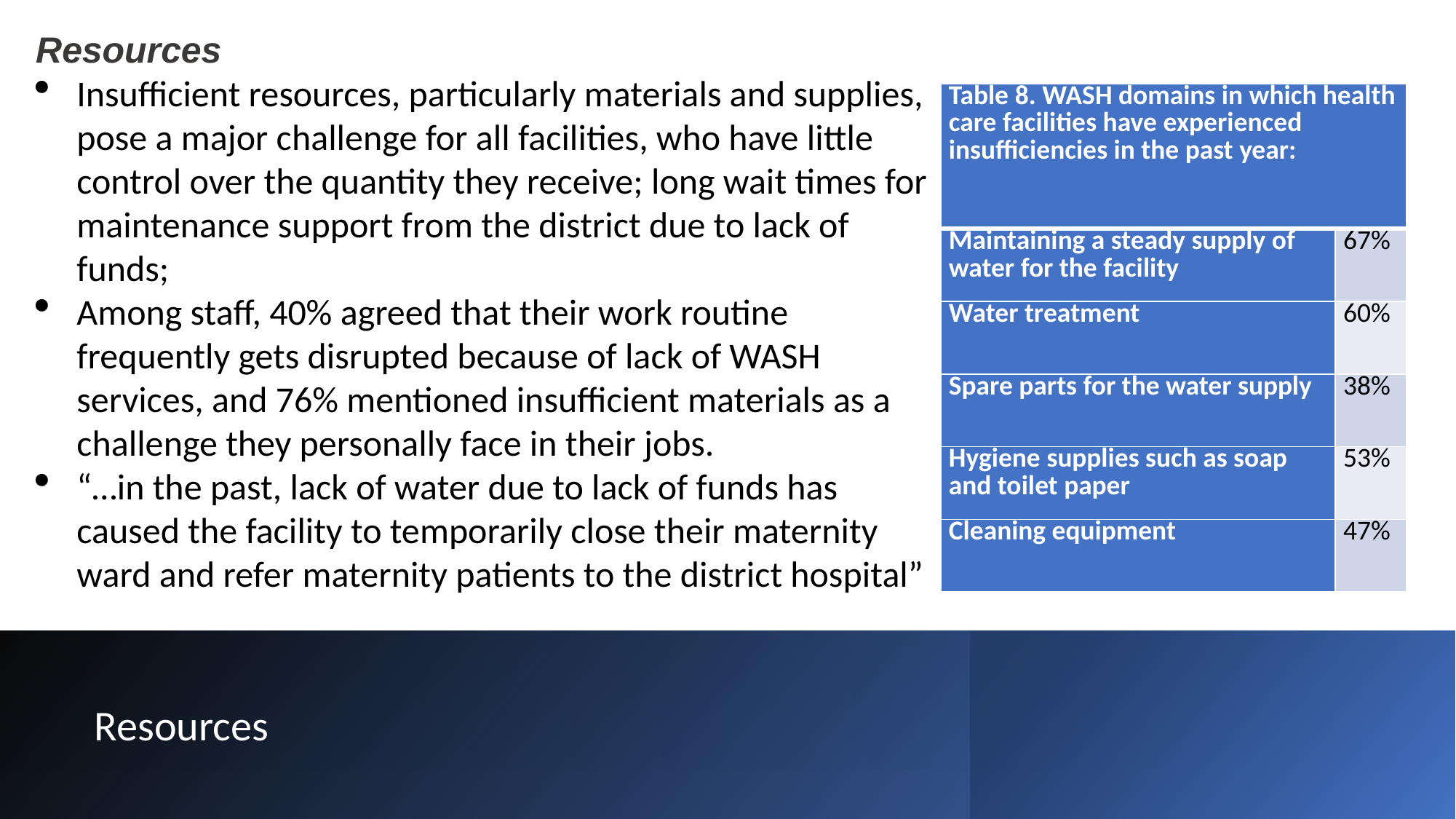

Resources
Insufficient resources, particularly materials and supplies, pose a major challenge for all facilities, who have little control over the quantity they receive; long wait times for maintenance support from the district due to lack of funds;
Among staff, 40% agreed that their work routine frequently gets disrupted because of lack of WASH services, and 76% mentioned insufficient materials as a challenge they personally face in their jobs.
“…in the past, lack of water due to lack of funds has caused the facility to temporarily close their maternity ward and refer maternity patients to the district hospital”

| Table 8. WASH domains in which health care facilities have experienced insufficiencies in the past year: |  |
| --- | --- |
| Maintaining a steady supply of water for the facility | 67% |
| Water treatment | 60% |
| Spare parts for the water supply | 38% |
| Hygiene supplies such as soap and toilet paper | 53% |
| Cleaning equipment | 47% |

# Resources